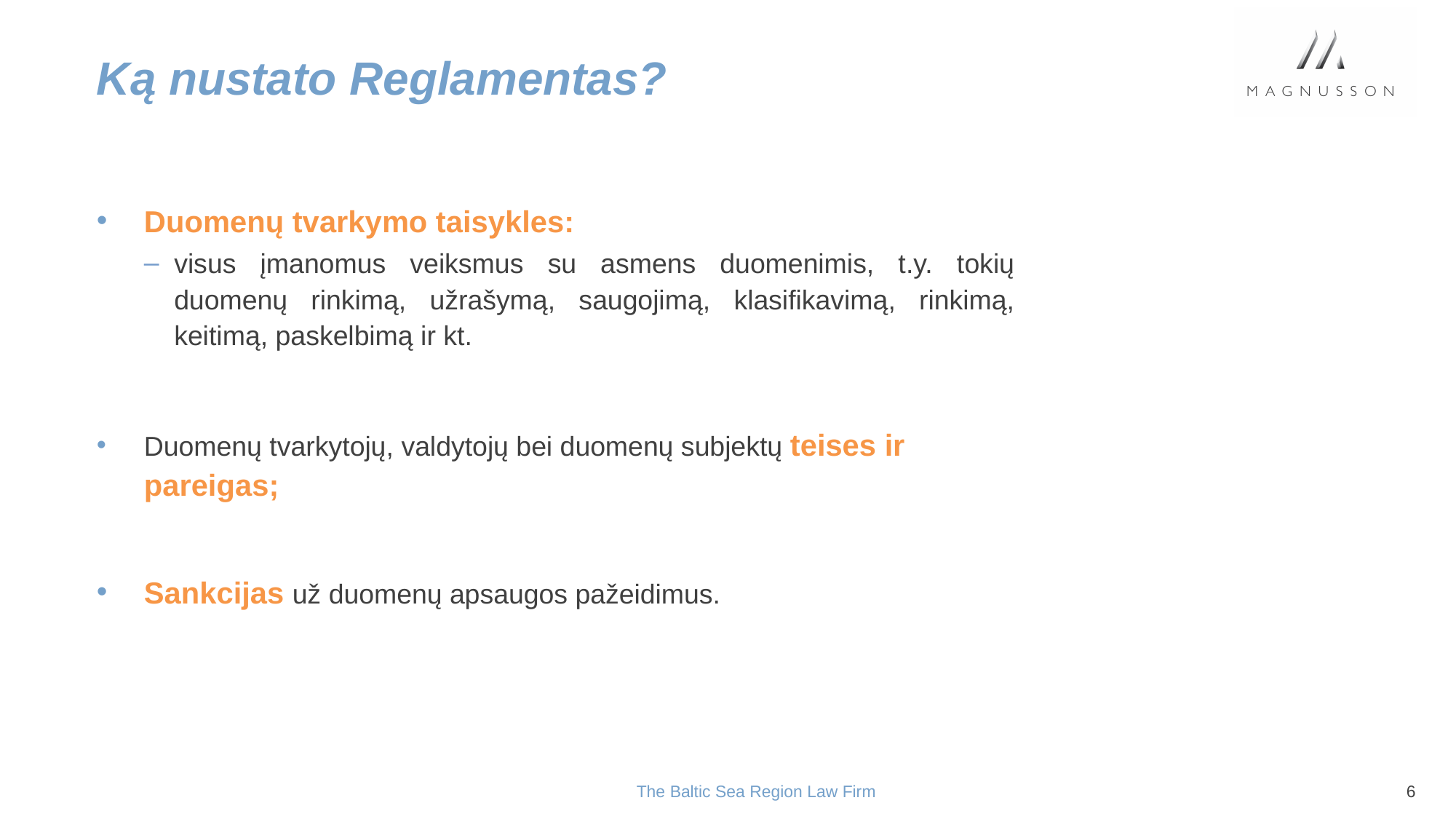

# Ką nustato Reglamentas?

Duomenų tvarkymo taisykles:
visus įmanomus veiksmus su asmens duomenimis, t.y. tokių duomenų rinkimą, užrašymą, saugojimą, klasifikavimą, rinkimą, keitimą, paskelbimą ir kt.

Duomenų tvarkytojų, valdytojų bei duomenų subjektų teises ir pareigas;

Sankcijas už duomenų apsaugos pažeidimus.

The Baltic Sea Region Law Firm
6